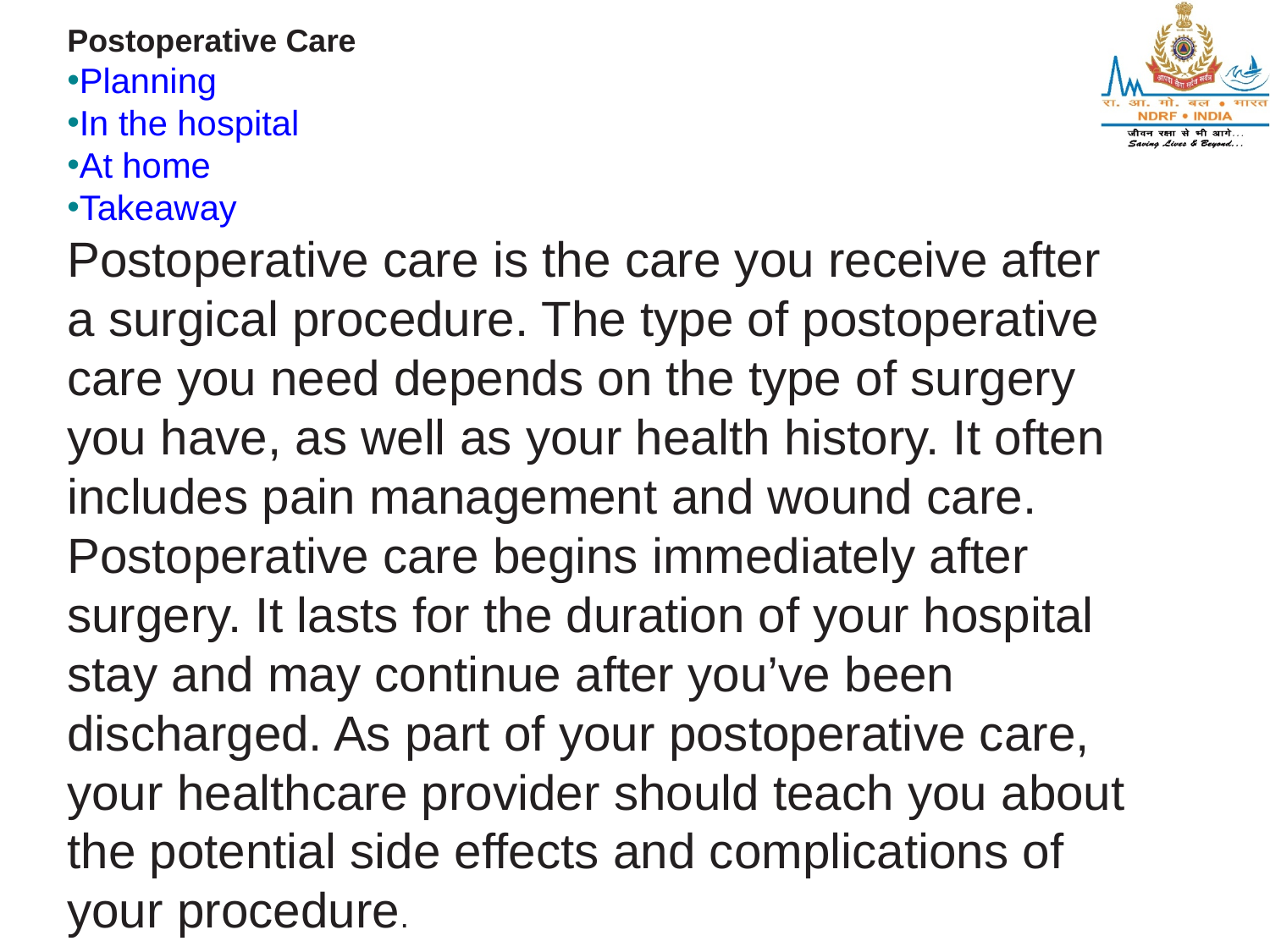

Postoperative Care
Planning
In the hospital
At home
Takeaway
Postoperative care is the care you receive after a surgical procedure. The type of postoperative care you need depends on the type of surgery you have, as well as your health history. It often includes pain management and wound care.
Postoperative care begins immediately after surgery. It lasts for the duration of your hospital stay and may continue after you’ve been discharged. As part of your postoperative care, your healthcare provider should teach you about the potential side effects and complications of your procedure.